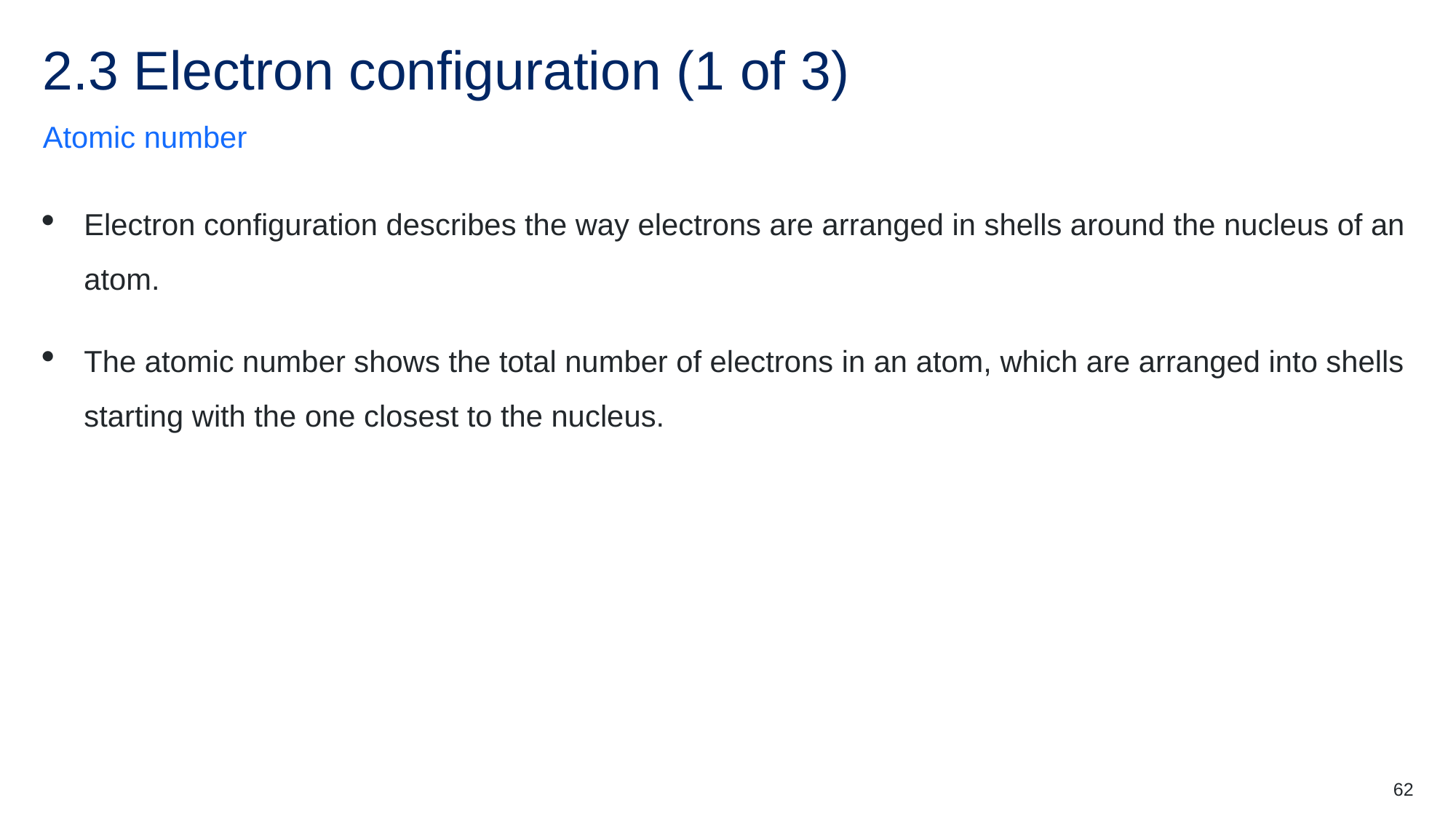

# 2.3 Electron configuration (1 of 3)
Atomic number
Electron configuration describes the way electrons are arranged in shells around the nucleus of an atom.
The atomic number shows the total number of electrons in an atom, which are arranged into shells starting with the one closest to the nucleus.
62